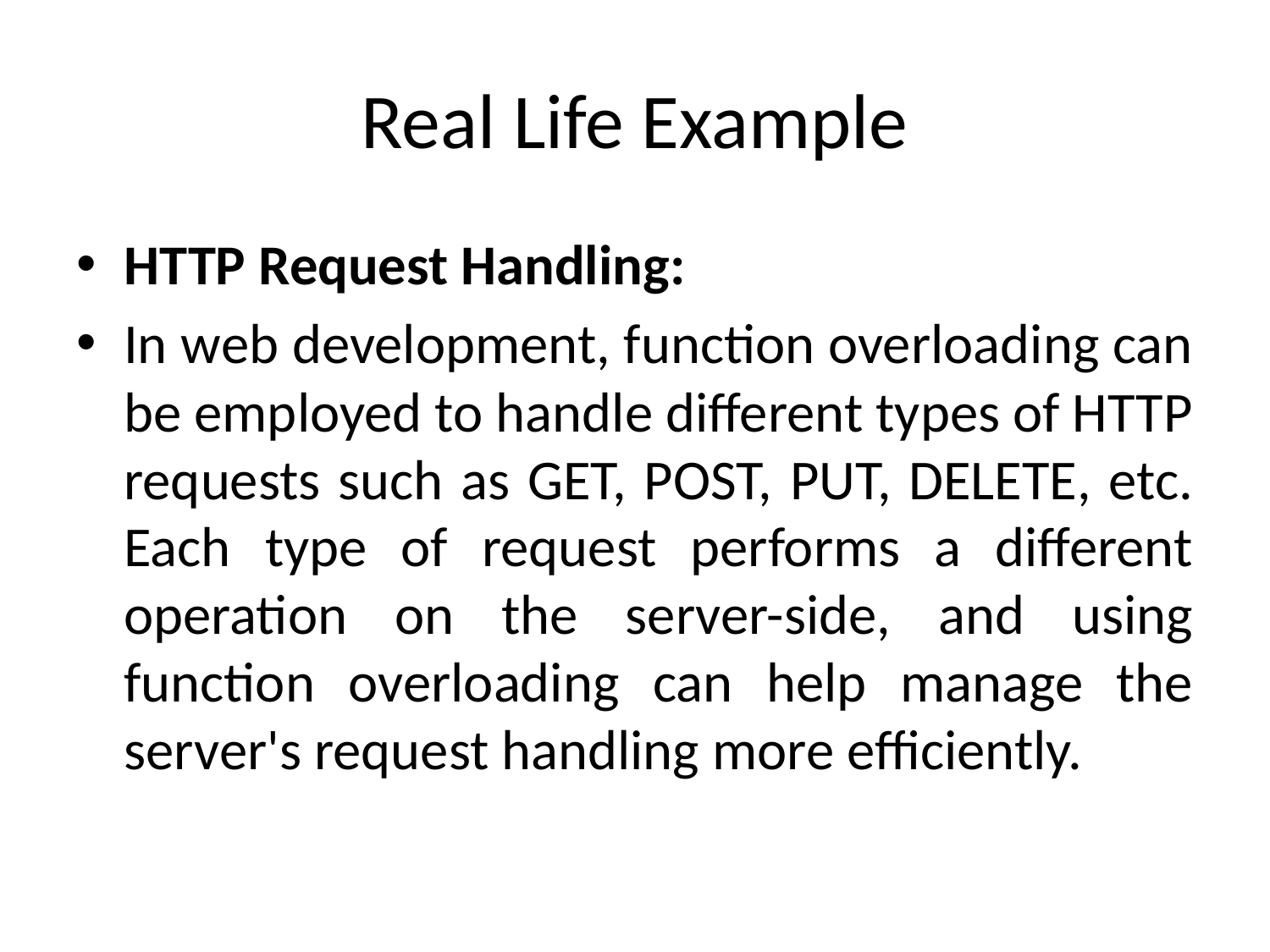

# Real Life Example
HTTP Request Handling:
In web development, function overloading can be employed to handle different types of HTTP requests such as GET, POST, PUT, DELETE, etc. Each type of request performs a different operation on the server-side, and using function overloading can help manage the server's request handling more efficiently.